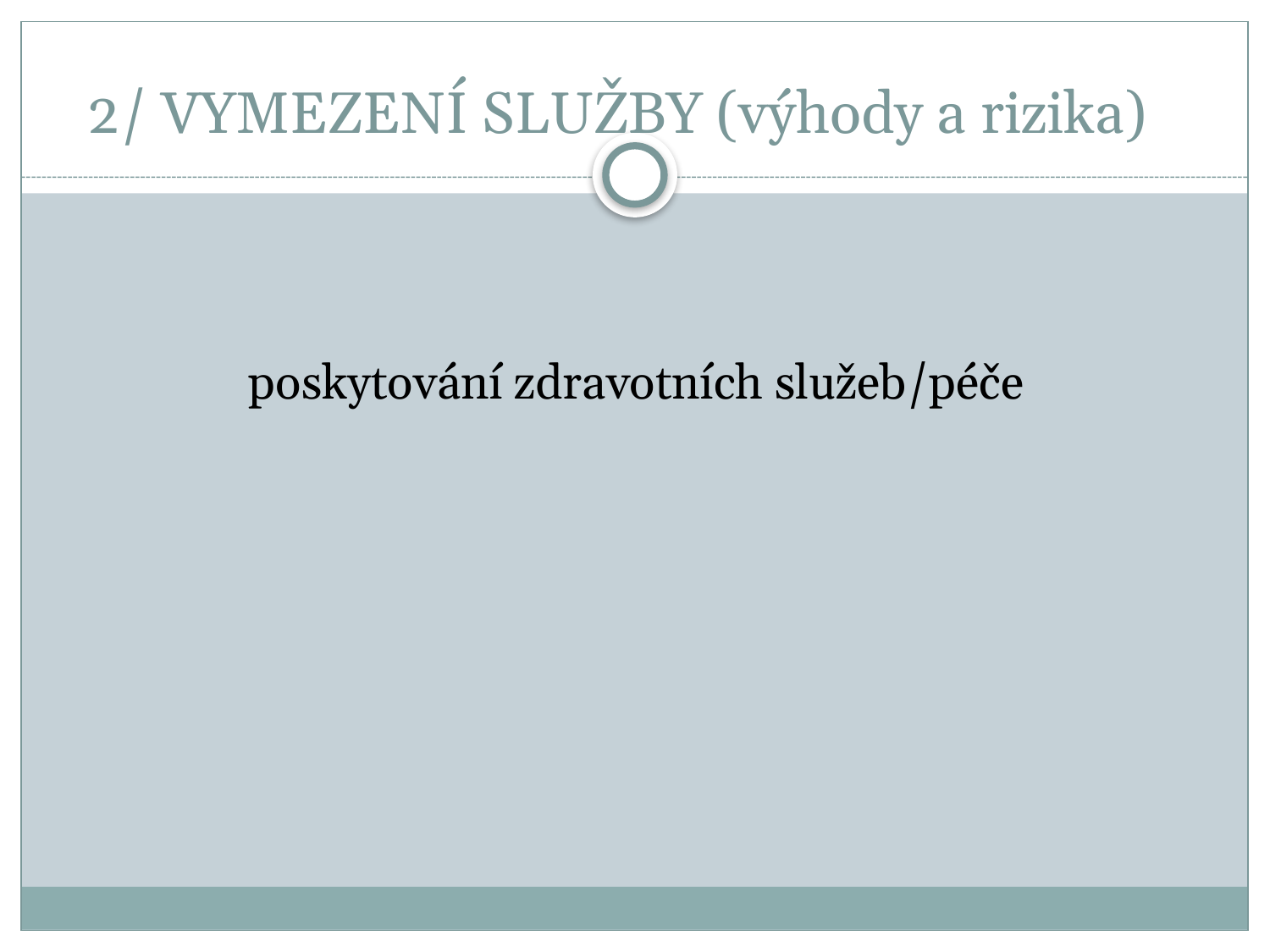

# 2/ VYMEZENÍ SLUŽBY (výhody a rizika)

                 poskytování zdravotních služeb/péče